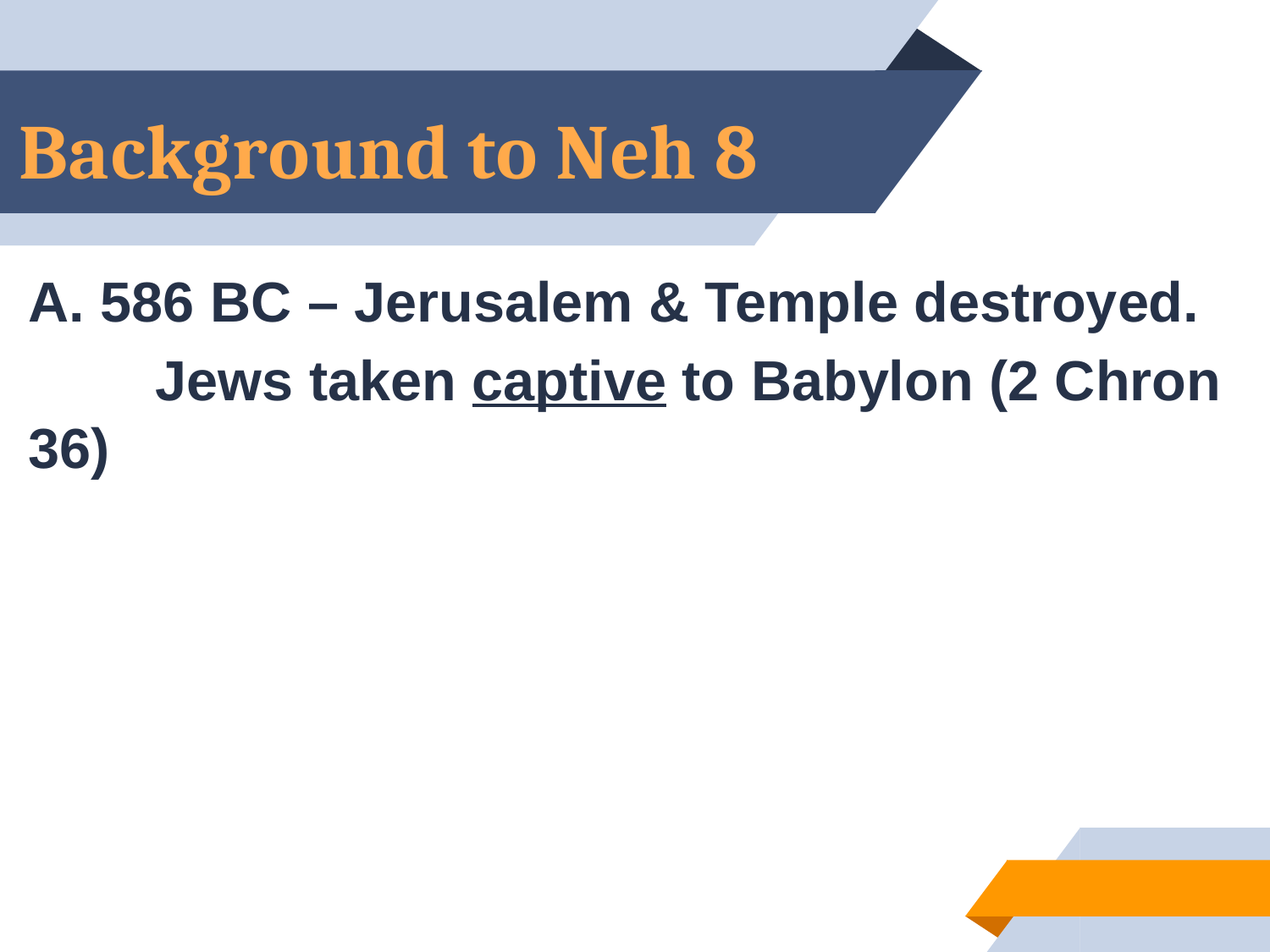

# Background to Neh 8
A. 586 BC – Jerusalem & Temple destroyed.
	Jews taken captive to Babylon (2 Chron 36)
9